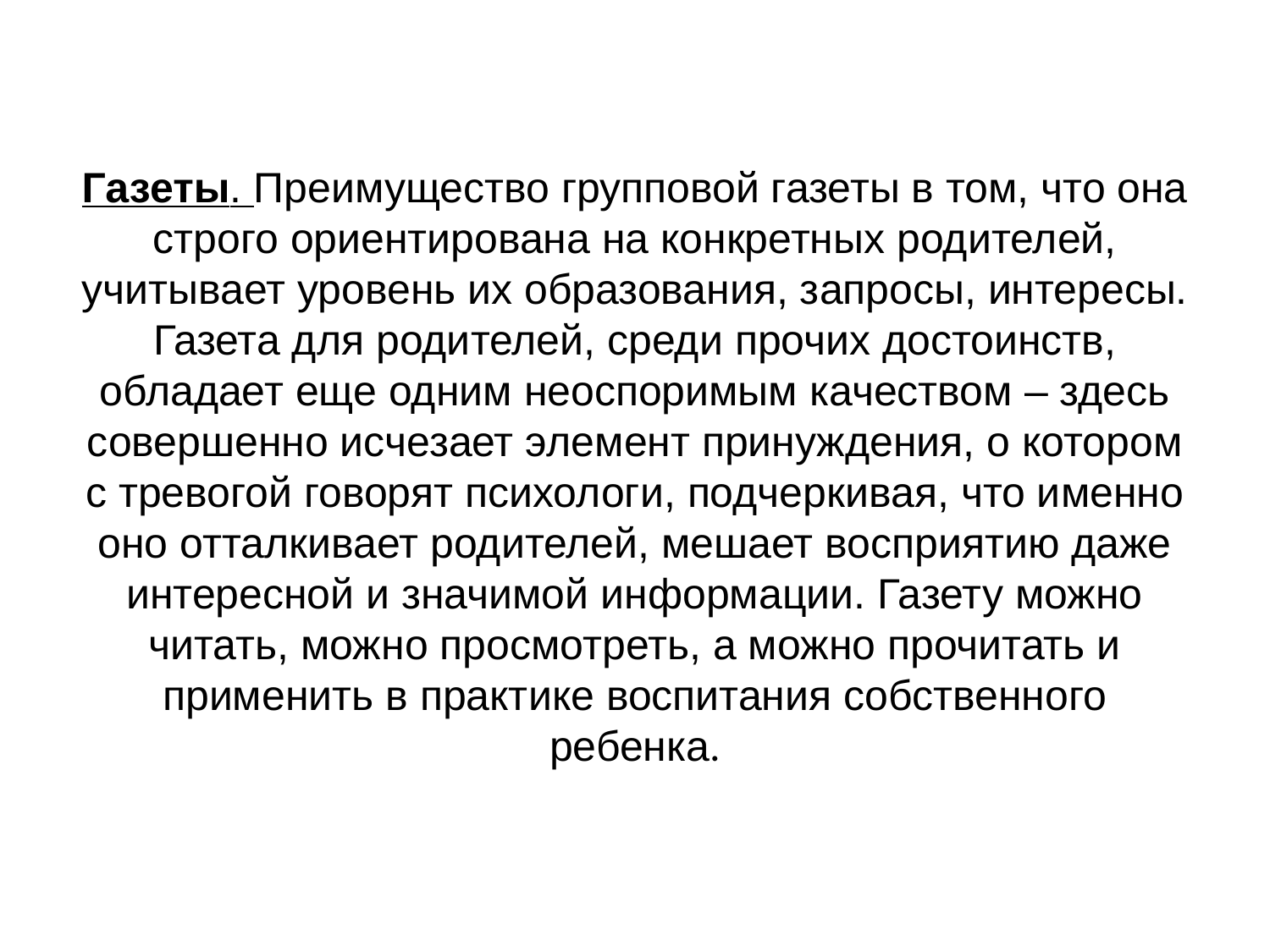

# Газеты. Преимущество групповой газеты в том, что она строго ориентирована на конкретных родителей, учитывает уровень их образования, запросы, интересы. Газета для родителей, среди прочих достоинств, обладает еще одним неоспоримым качеством – здесь совершенно исчезает элемент принуждения, о котором с тревогой говорят психологи, подчеркивая, что именно оно отталкивает родителей, мешает восприятию даже интересной и значимой информации. Газету можно читать, можно просмотреть, а можно прочитать и применить в практике воспитания собственного ребенка.